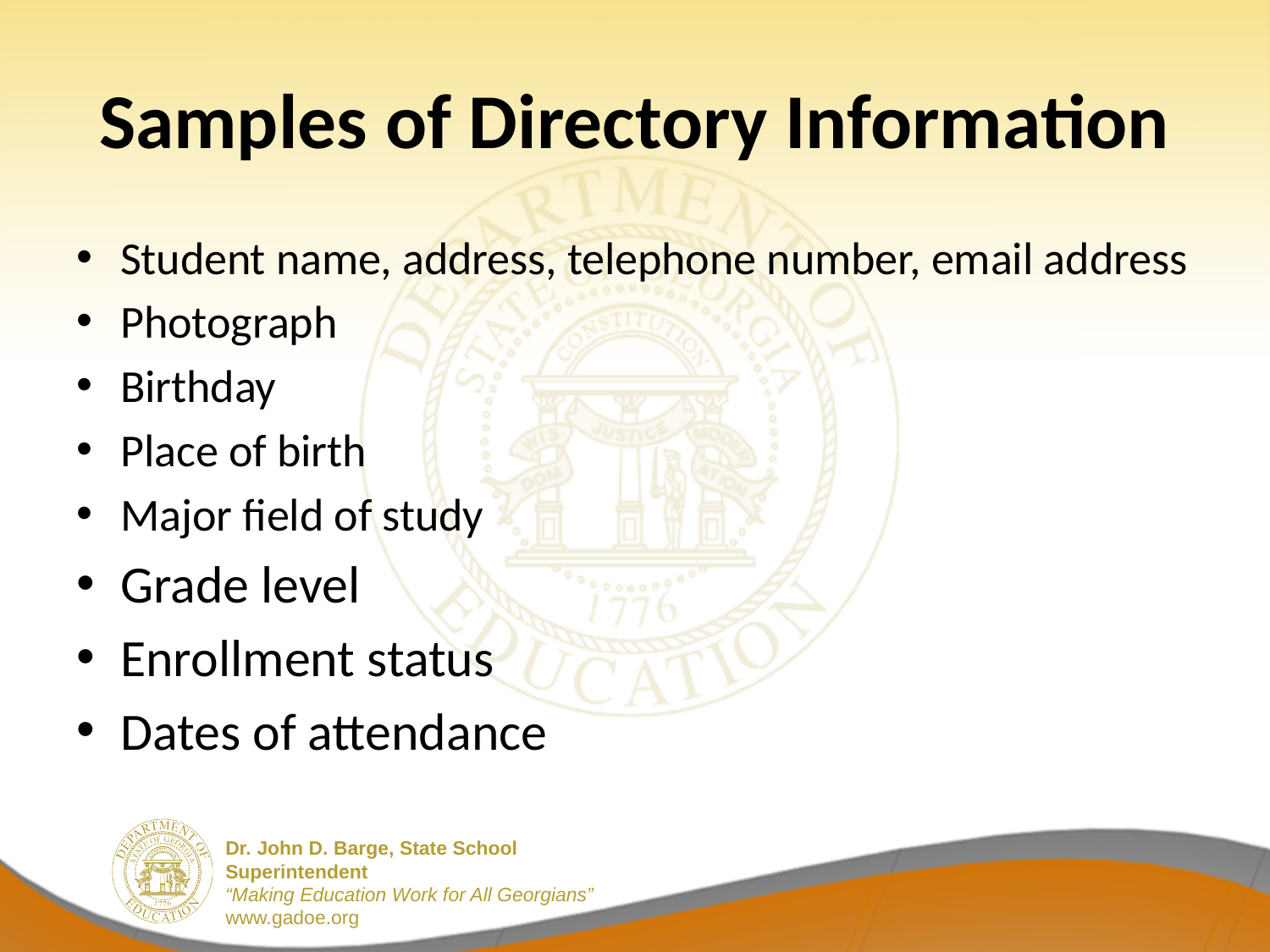

# Samples of Directory Information
Student name, address, telephone number, email address
Photograph
Birthday
Place of birth
Major field of study
Grade level
Enrollment status
Dates of attendance